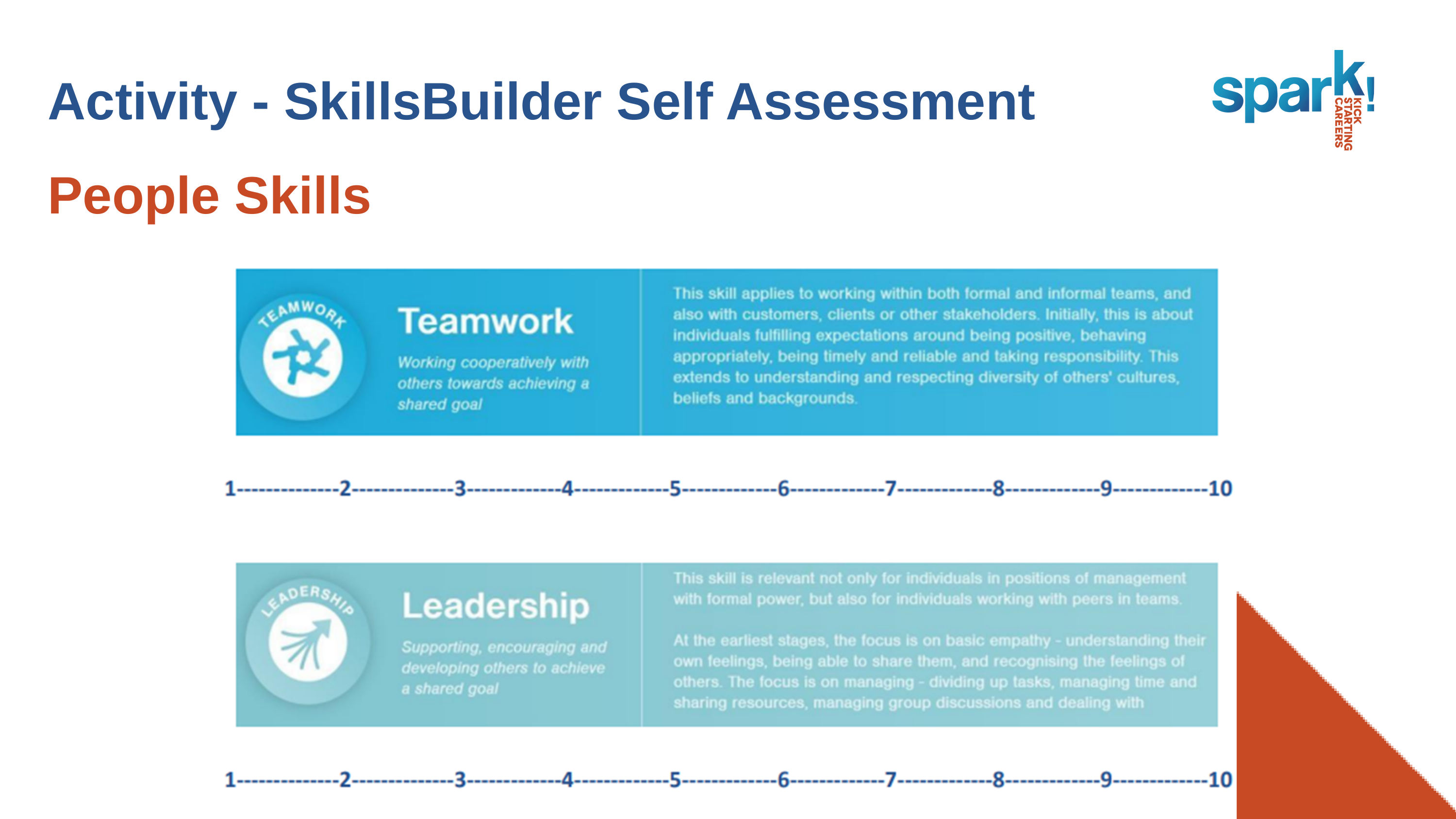

Activity - SkillsBuilder Self Assessment
People Skills